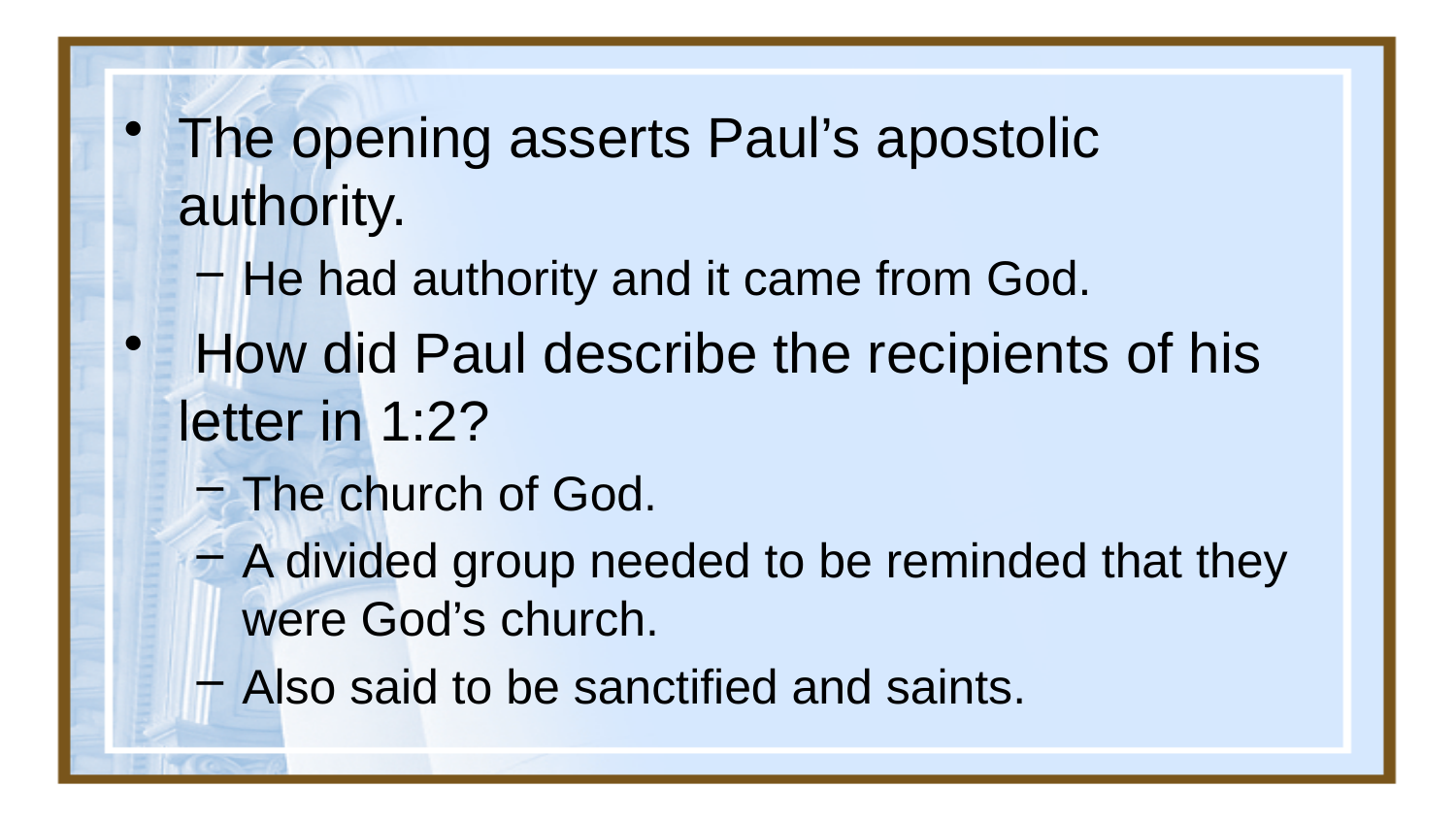

#
The opening asserts Paul’s apostolic authority.
He had authority and it came from God.
 How did Paul describe the recipients of his letter in 1:2?
The church of God.
A divided group needed to be reminded that they were God’s church.
Also said to be sanctified and saints.